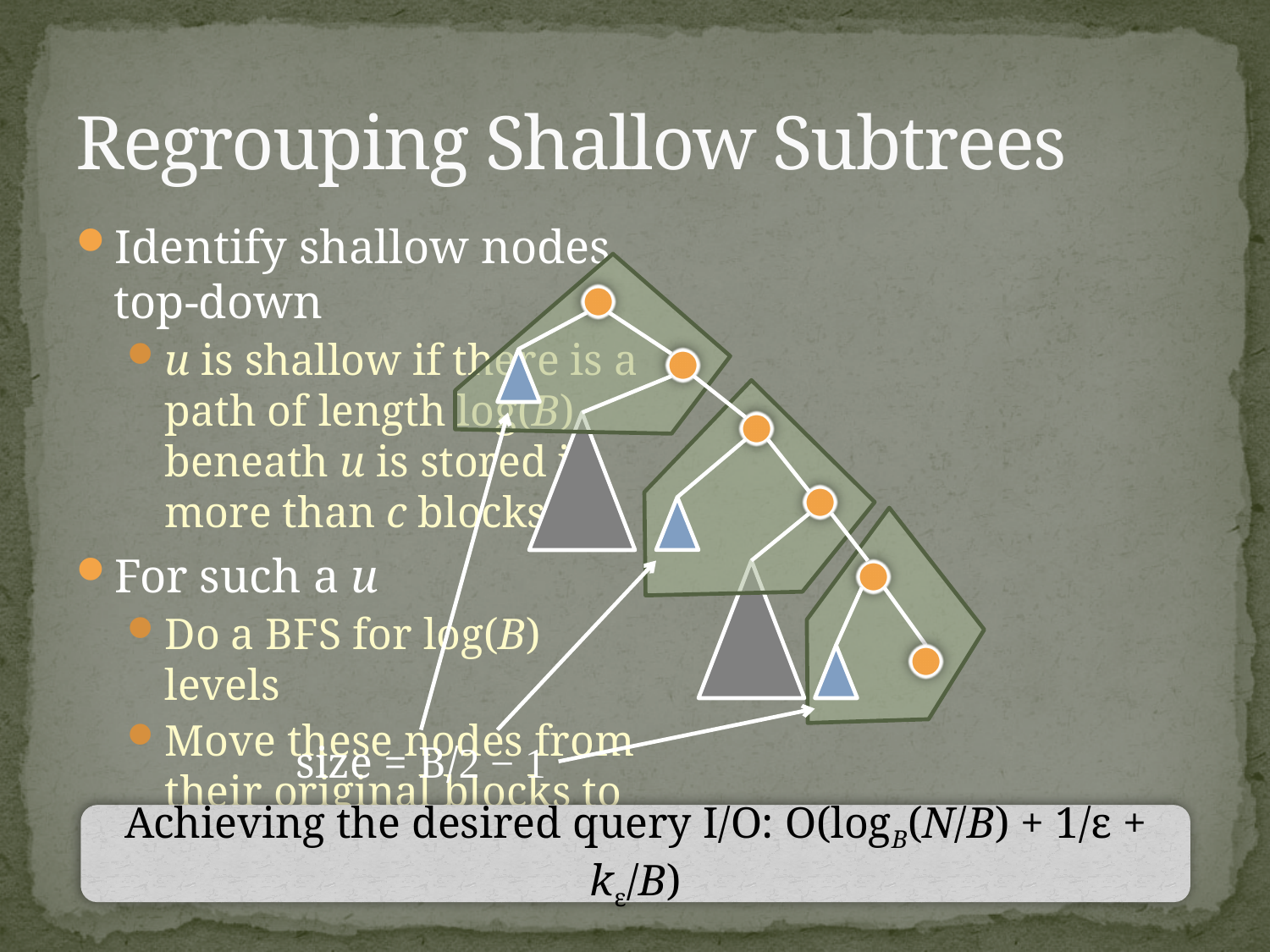

# Regrouping Shallow Subtrees
Identify shallow nodes top-down
u is shallow if there is a path of length log(B) beneath u is stored in more than c blocks
For such a u
Do a BFS for log(B) levels
Move these nodes from their original blocks to a new block

size = B/2 − 1
Achieving the desired query I/O: O(logB(N/B) + 1/ε + kε/B)